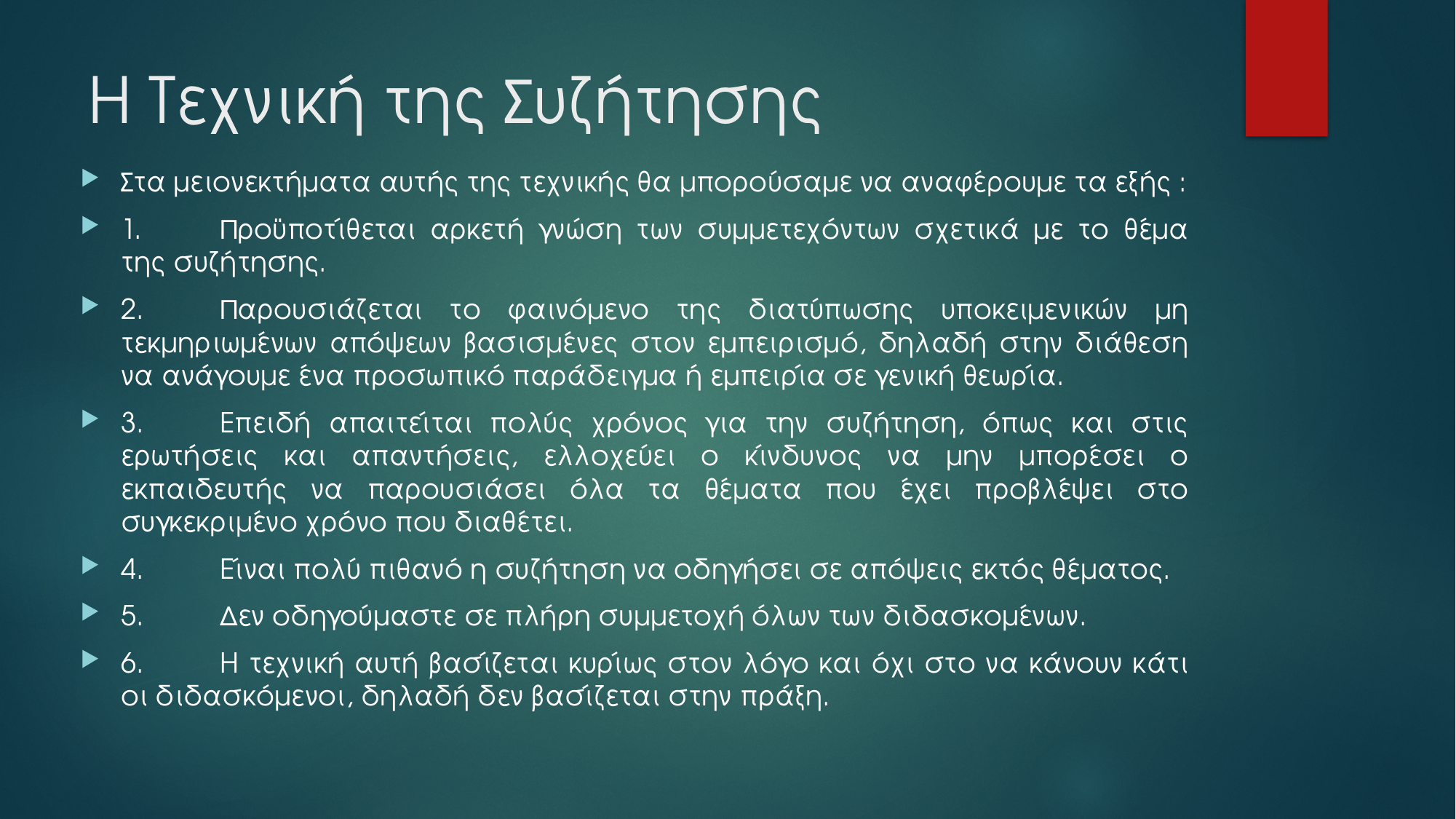

# Η Τεχνική της Συζήτησης
Στα μειονεκτήματα αυτής της τεχνικής θα μπορούσαμε να αναφέρουμε τα εξής :
1.	Προϋποτίθεται αρκετή γνώση των συμμετεχόντων σχετικά με το θέμα της συζήτησης.
2.	Παρουσιάζεται το φαινόμενο της διατύπωσης υποκειμενικών μη τεκμηριωμένων απόψεων βασισμένες στον εμπειρισμό, δηλαδή στην διάθεση να ανάγουμε ένα προσωπικό παράδειγμα ή εμπειρία σε γενική θεωρία.
3.	Επειδή απαιτείται πολύς χρόνος για την συζήτηση, όπως και στις ερωτήσεις και απαντήσεις, ελλοχεύει ο κίνδυνος να μην μπορέσει ο εκπαιδευτής να παρουσιάσει όλα τα θέματα που έχει προβλέψει στο συγκεκριμένο χρόνο που διαθέτει.
4.	Είναι πολύ πιθανό η συζήτηση να οδηγήσει σε απόψεις εκτός θέματος.
5.	Δεν οδηγούμαστε σε πλήρη συμμετοχή όλων των διδασκομένων.
6.	Η τεχνική αυτή βασίζεται κυρίως στον λόγο και όχι στο να κάνουν κάτι οι διδασκόμενοι, δηλαδή δεν βασίζεται στην πράξη.